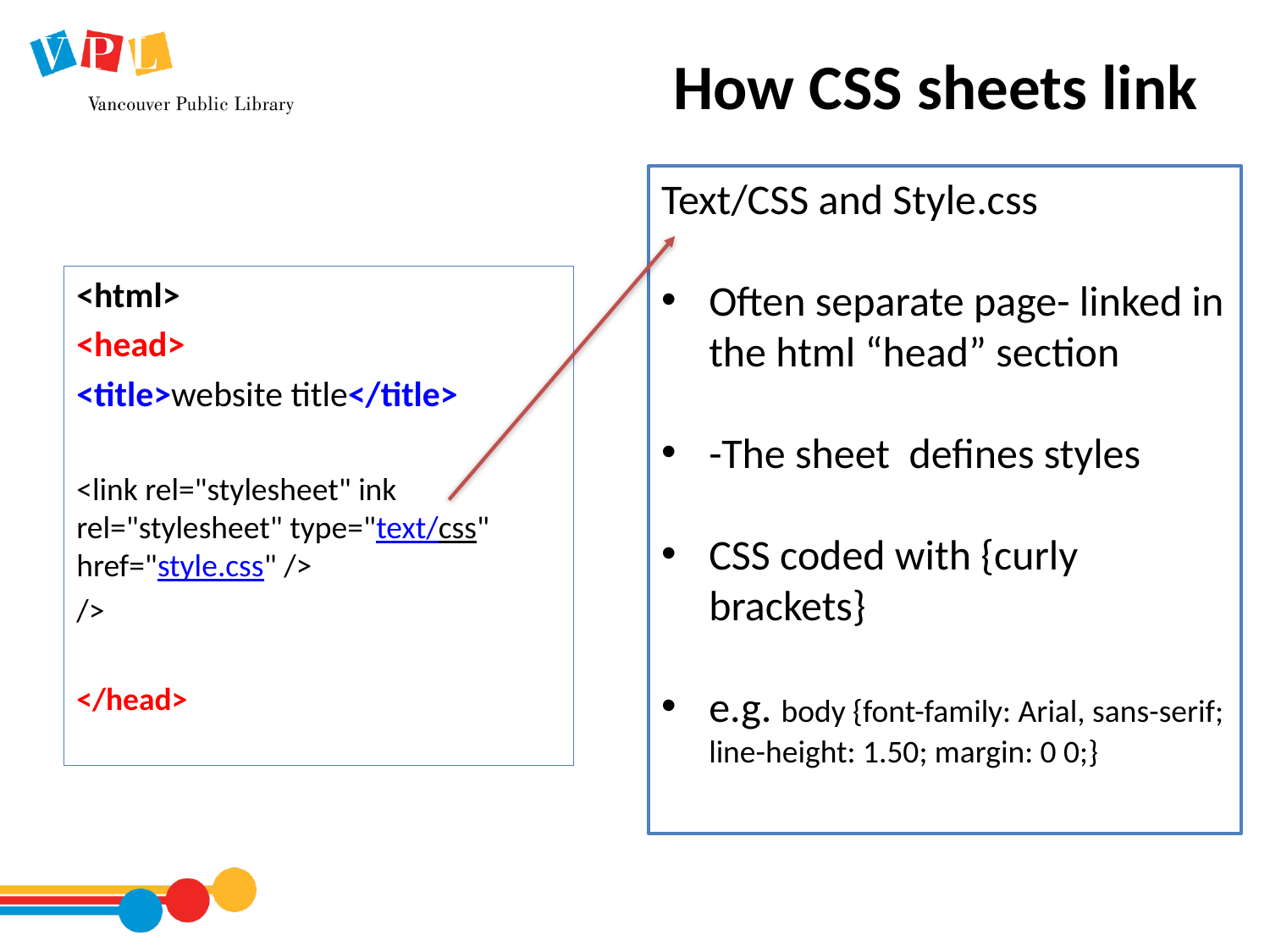

# How CSS sheets link
Text/CSS and Style.css

Often separate page- linked in the html “head” section

-The sheet  defines styles

CSS coded with {curly brackets}

e.g. body {font-family: Arial, sans-serif; line-height: 1.50; margin: 0 0;}
<html>
<head>
<title>website title</title>

<link rel="stylesheet" ink rel="stylesheet" type="text/css"  href="style.css" />
/>

</head>